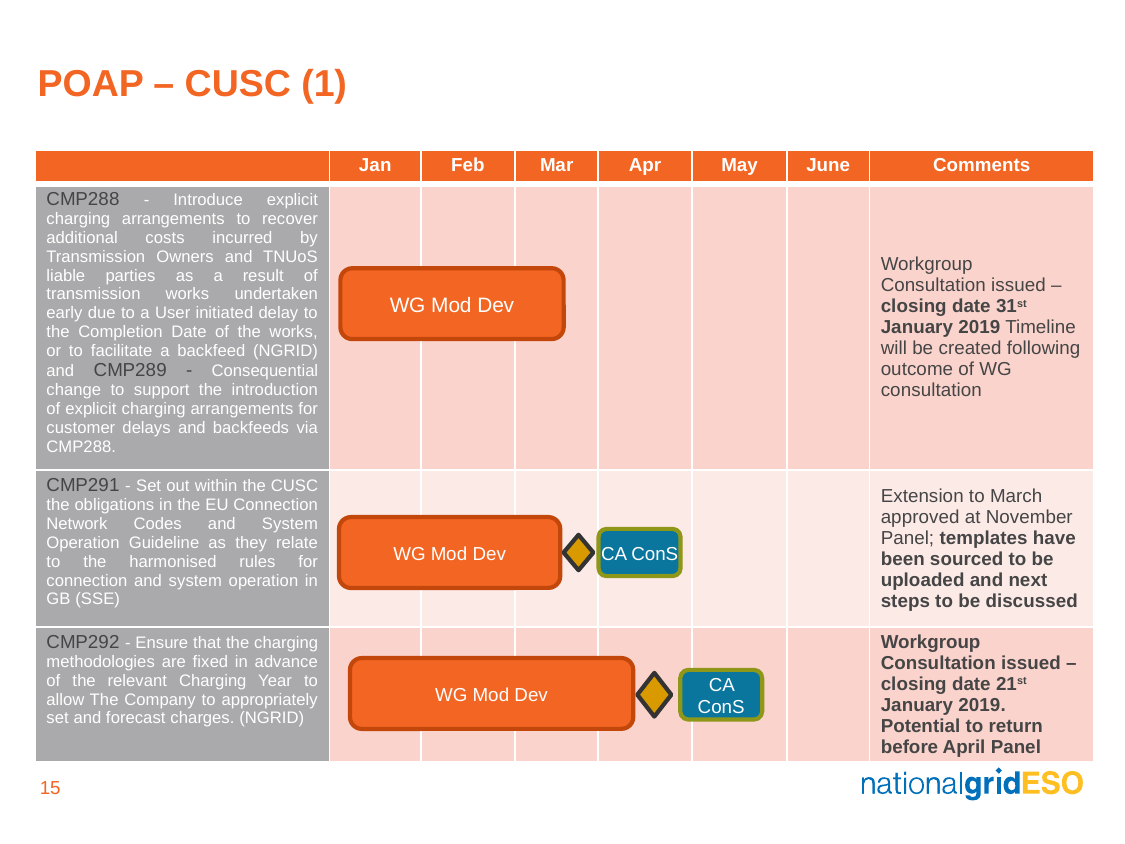

POAP – CUSC (1)
|  | Jan | Feb | Mar | Apr | May | June | Comments |
| --- | --- | --- | --- | --- | --- | --- | --- |
| CMP288 - Introduce explicit charging arrangements to recover additional costs incurred by Transmission Owners and TNUoS liable parties as a result of transmission works undertaken early due to a User initiated delay to the Completion Date of the works, or to facilitate a backfeed (NGRID) and CMP289 - Consequential change to support the introduction of explicit charging arrangements for customer delays and backfeeds via CMP288. |  |  |  |  |  |  | Workgroup Consultation issued – closing date 31st January 2019 Timeline will be created following outcome of WG consultation |
| CMP291 - Set out within the CUSC the obligations in the EU Connection Network Codes and System Operation Guideline as they relate to the harmonised rules for connection and system operation in GB (SSE) |  |  |  |  |  |  | Extension to March approved at November Panel; templates have been sourced to be uploaded and next steps to be discussed |
| CMP292 - Ensure that the charging methodologies are fixed in advance of the relevant Charging Year to allow The Company to appropriately set and forecast charges. (NGRID) |  |  |  |  |  |  | Workgroup Consultation issued – closing date 21st January 2019. Potential to return before April Panel |
WG Mod Dev
WG Mod Dev
CA ConS

WG Mod Dev
CA ConS